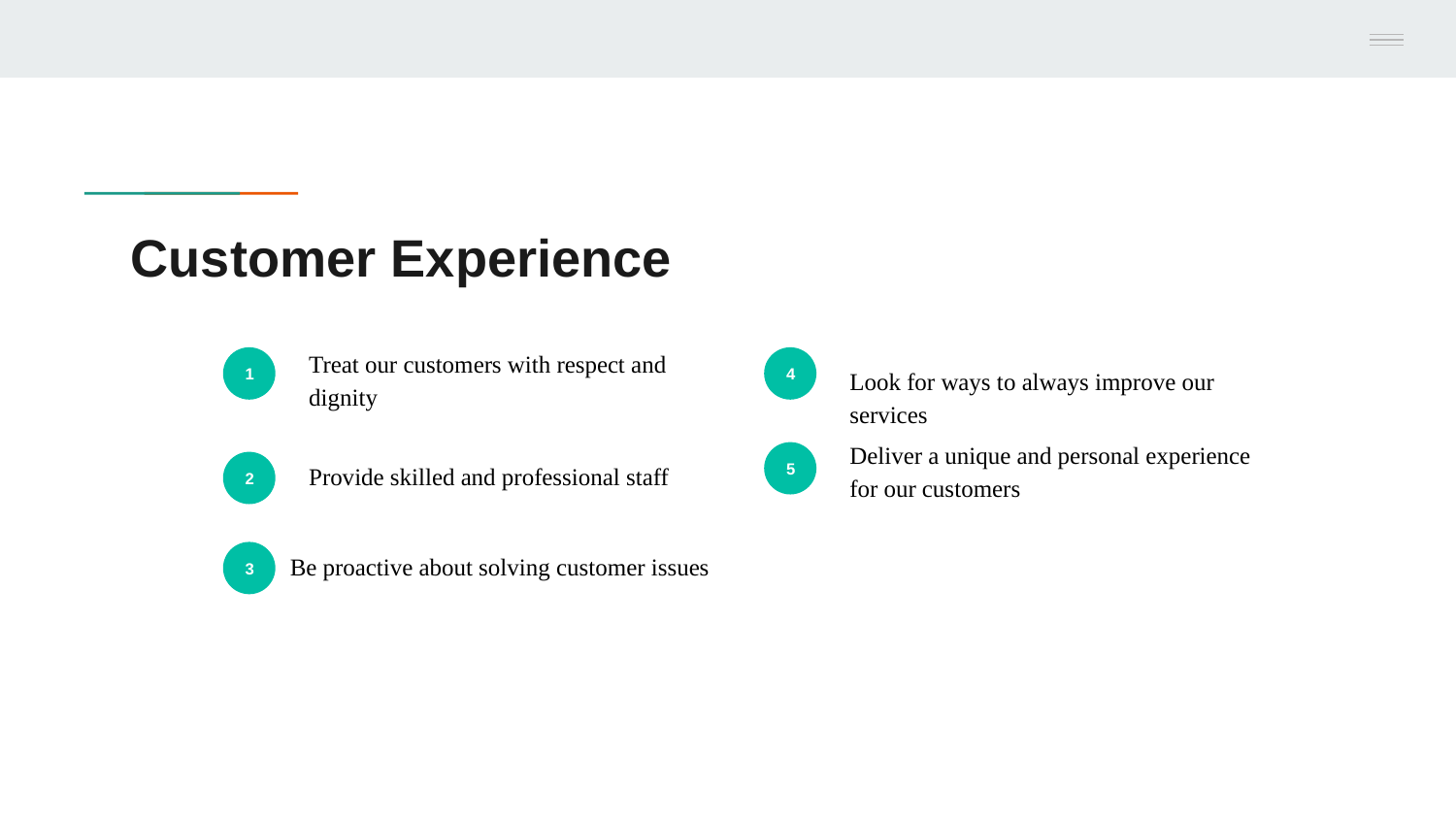

# Customer Experience
Treat our customers with respect and dignity
1
4
Look for ways to always improve our services
Deliver a unique and personal experience for our customers
Provide skilled and professional staff
5
2
Be proactive about solving customer issues
3